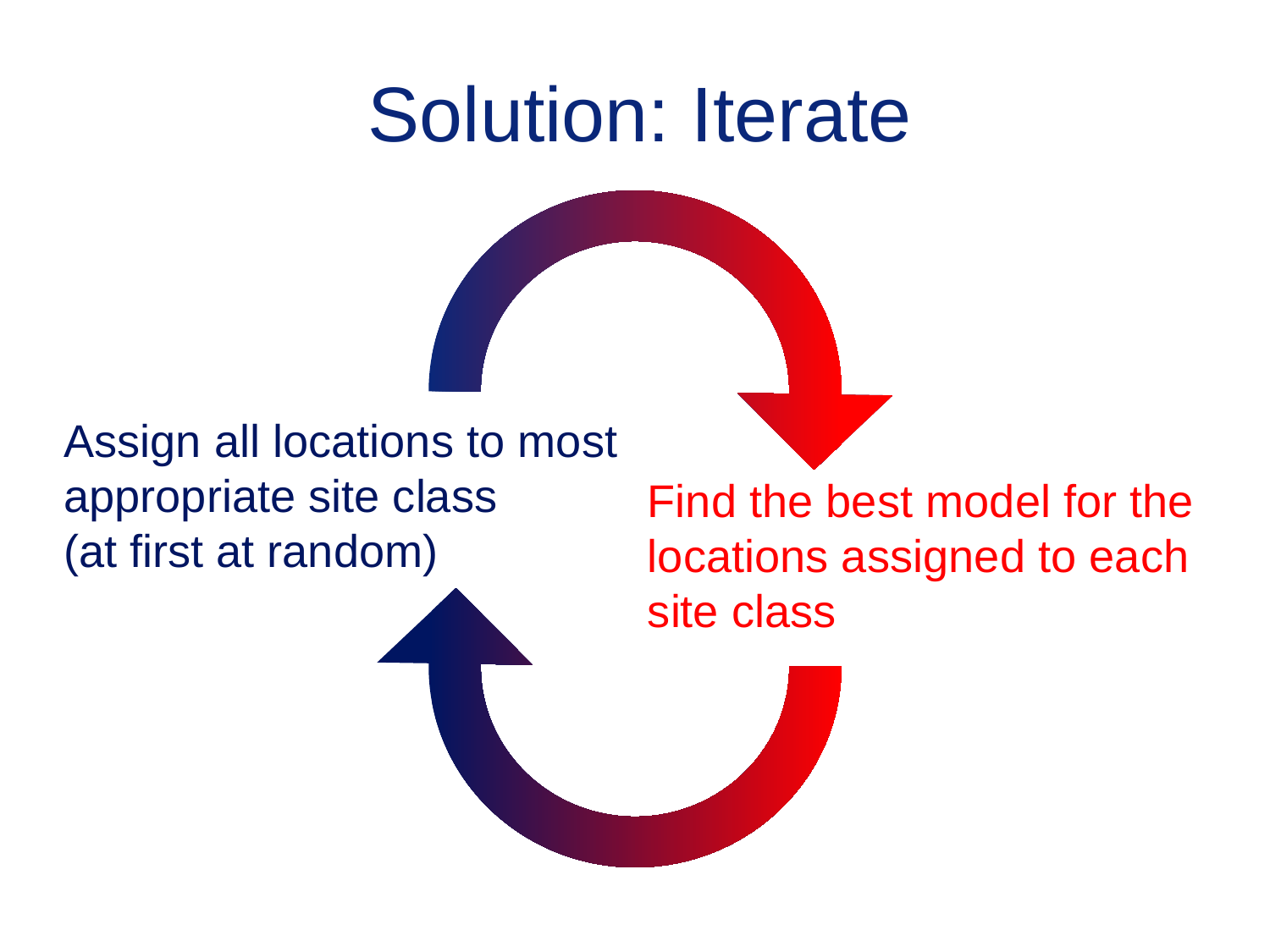

# Solution: Iterate

Assign all locations to most appropriate site class
(at first at random)

Find the best model for the locations assigned to each site class